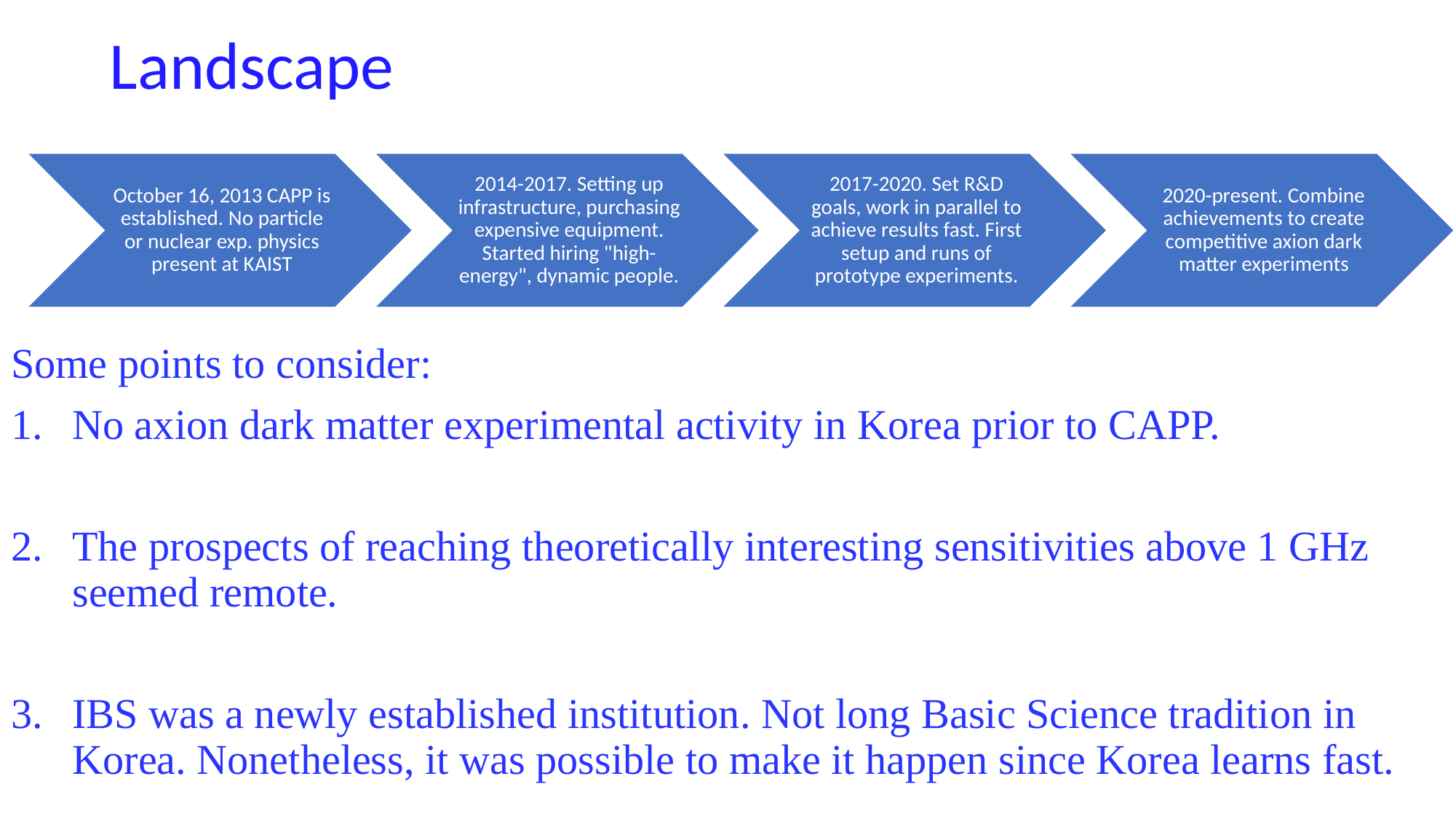

# Landscape
October 16, 2013 CAPP is established. No particle or nuclear exp. physics present at KAIST
2014-2017. Setting up infrastructure, purchasing expensive equipment. Started hiring "high-energy", dynamic people.
2017-2020. Set R&D goals, work in parallel to achieve results fast. First setup and runs of prototype experiments.
2020-present. Combine achievements to create competitive axion dark matter experiments
Some points to consider:
No axion dark matter experimental activity in Korea prior to CAPP.

The prospects of reaching theoretically interesting sensitivities above 1 GHz seemed remote.

IBS was a newly established institution. Not long Basic Science tradition in Korea. Nonetheless, it was possible to make it happen since Korea learns fast.